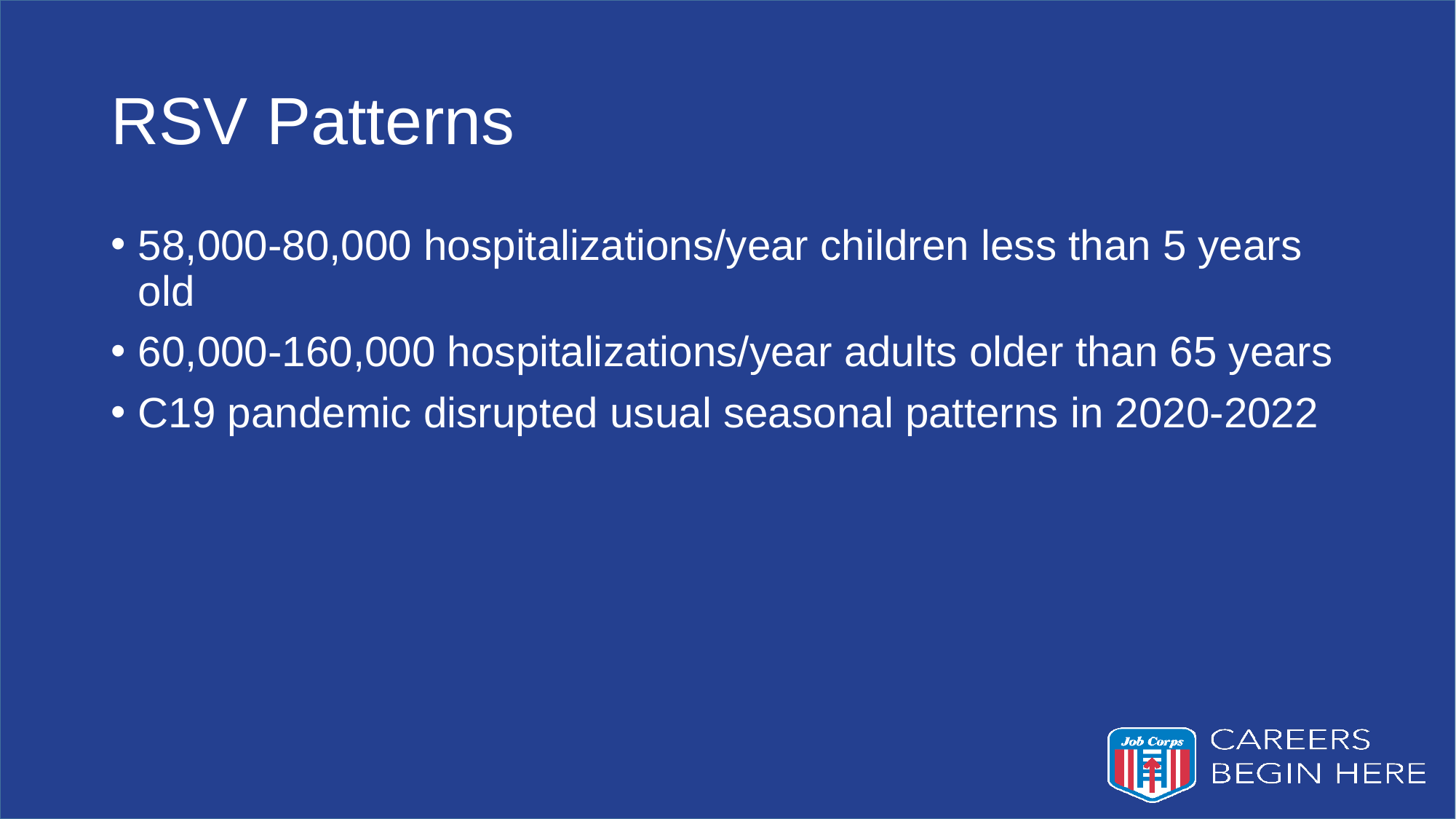

# RSV Patterns
58,000-80,000 hospitalizations/year children less than 5 years old
60,000-160,000 hospitalizations/year adults older than 65 years
C19 pandemic disrupted usual seasonal patterns in 2020-2022